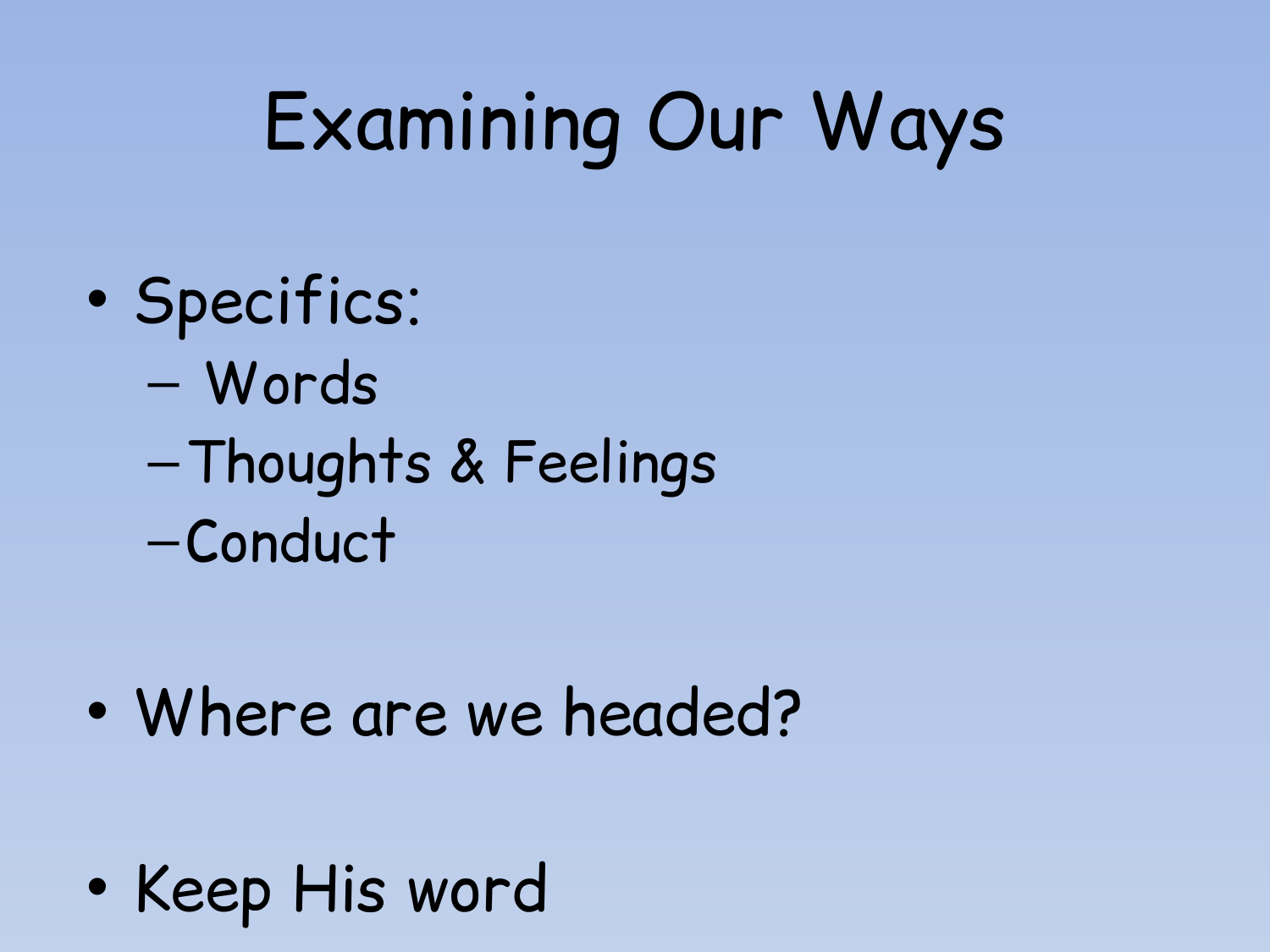

# Examining Our Ways
Specifics:
 Words
Thoughts & Feelings
Conduct

Where are we headed?

Keep His word